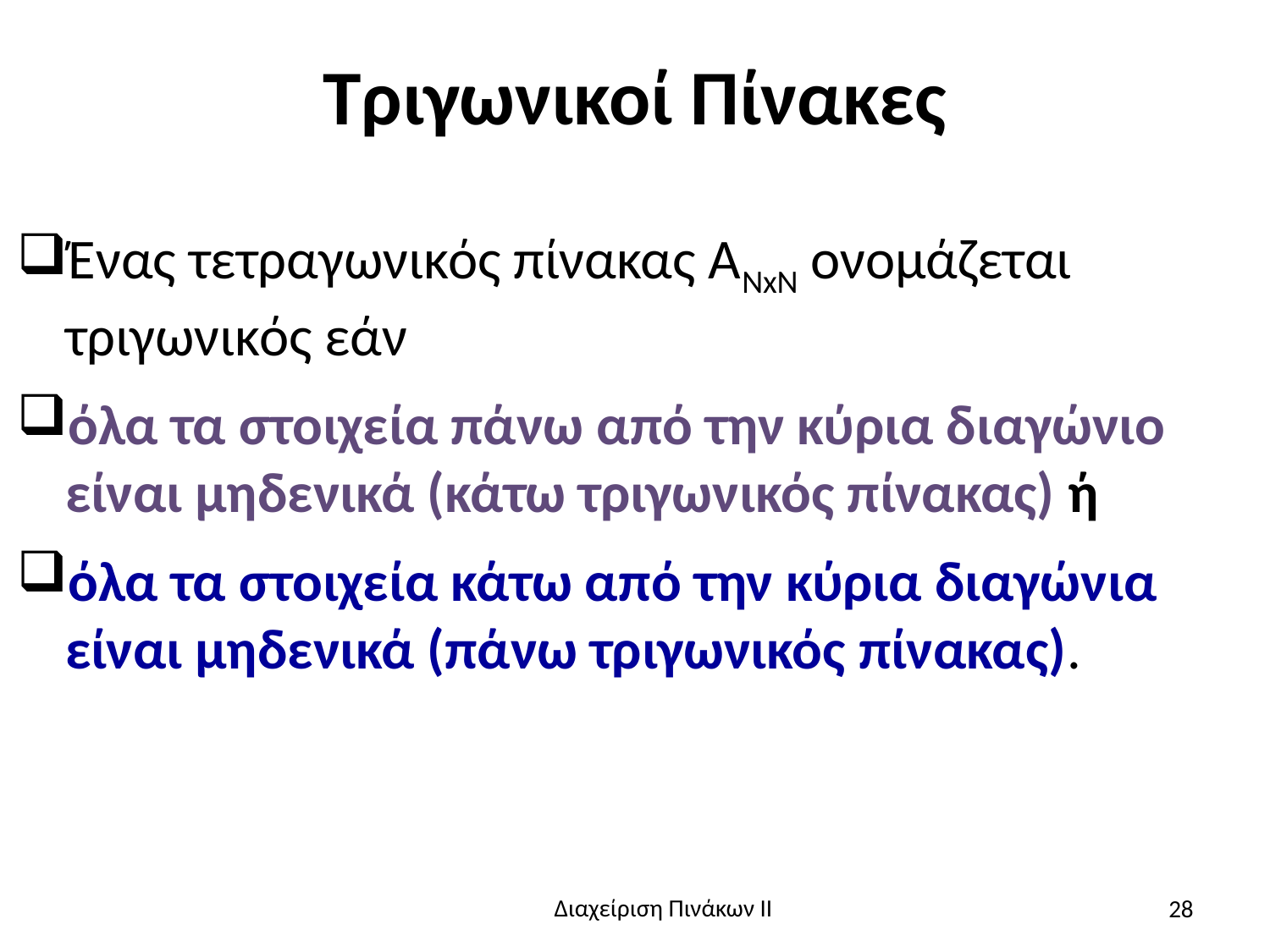

# Τριγωνικοί Πίνακες
Ένας τετραγωνικός πίνακας ΑΝxN ονομάζεται τριγωνικός εάν
όλα τα στοιχεία πάνω από την κύρια διαγώνιο είναι μηδενικά (κάτω τριγωνικός πίνακας) ή
όλα τα στοιχεία κάτω από την κύρια διαγώνια είναι μηδενικά (πάνω τριγωνικός πίνακας).

28
Διαχείριση Πινάκων ΙΙ